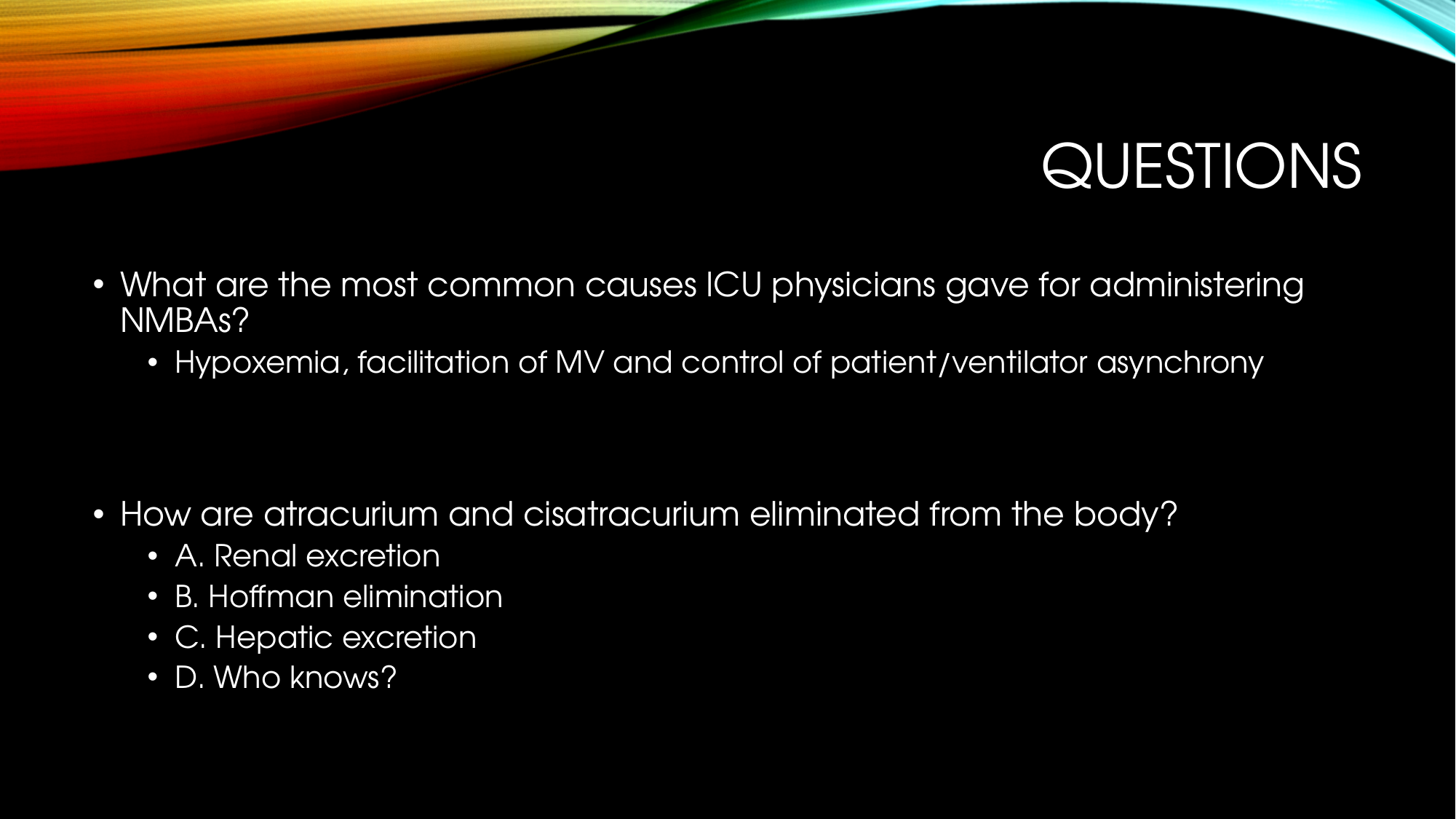

# Questions
What are the most common causes ICU physicians gave for administering NMBAs?
Hypoxemia, facilitation of MV and control of patient/ventilator asynchrony

How are atracurium and cisatracurium eliminated from the body?
A. Renal excretion
B. Hoffman elimination
C. Hepatic excretion
D. Who knows?